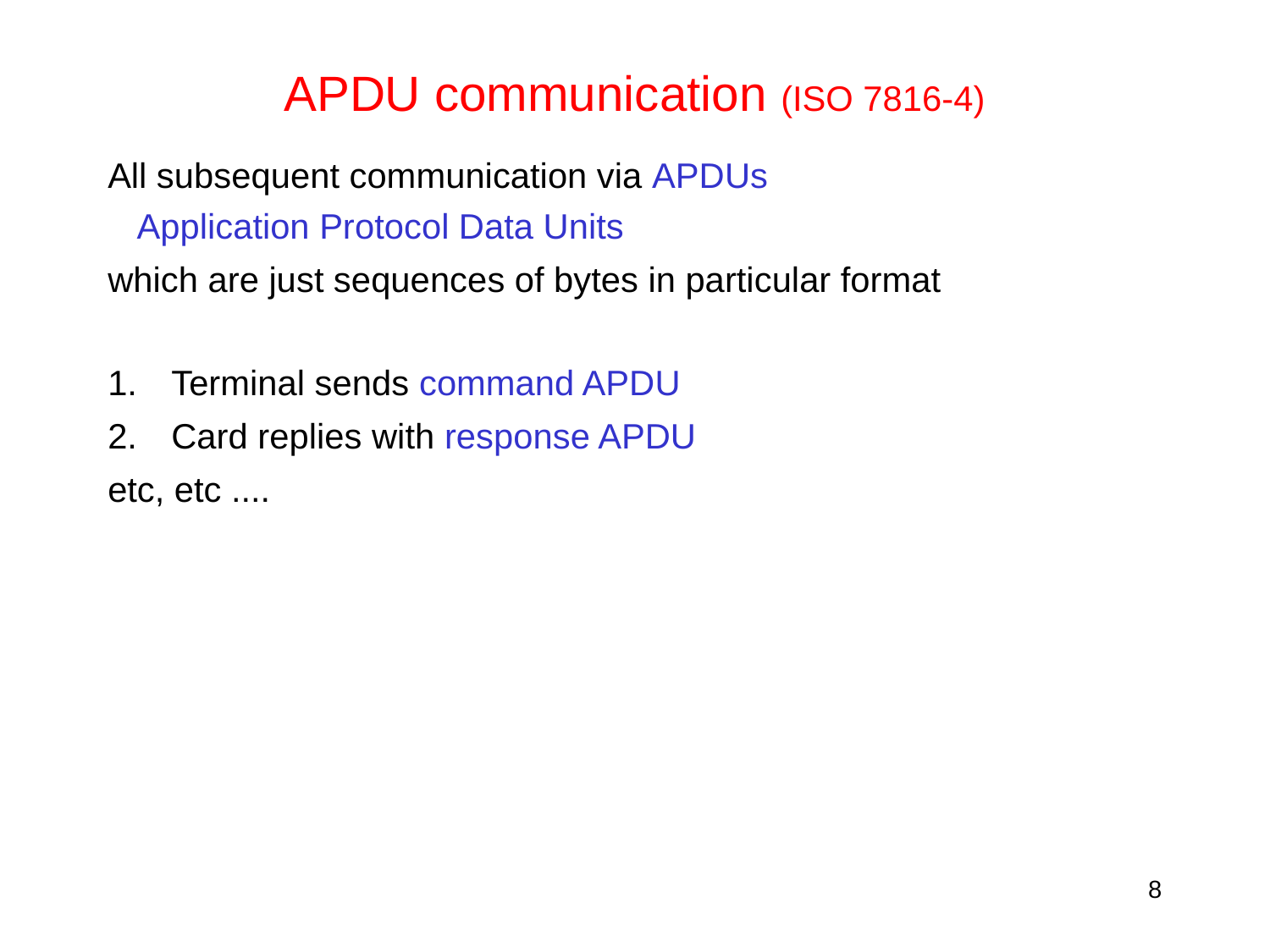

# APDU communication (ISO 7816-4)
All subsequent communication via APDUs
   Application Protocol Data Units
which are just sequences of bytes in particular format

Terminal sends command APDU
Card replies with response APDU
etc, etc ....
8